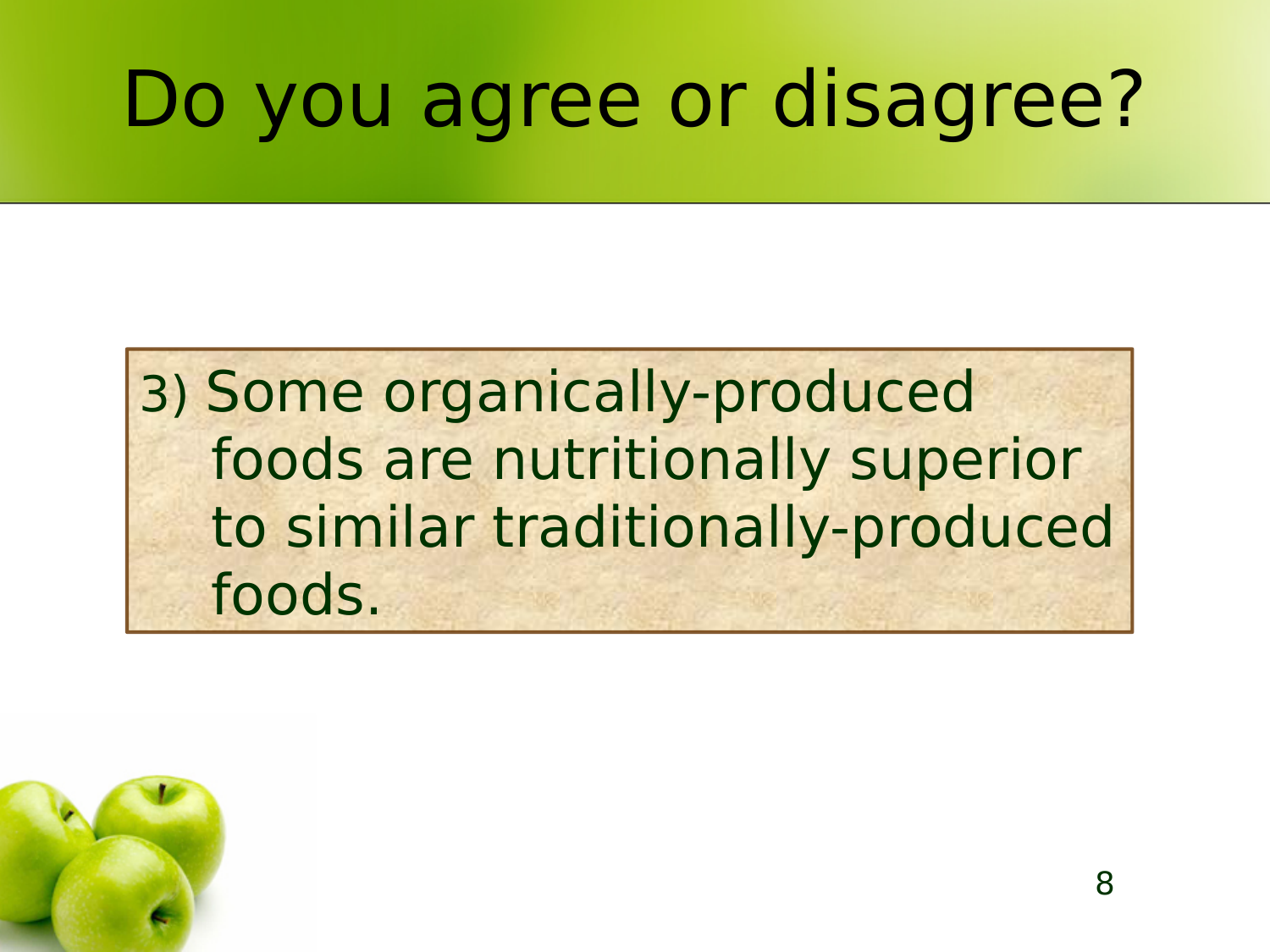

# Do you agree or disagree?
3) Some organically-produced foods are nutritionally superior to similar traditionally-produced foods.